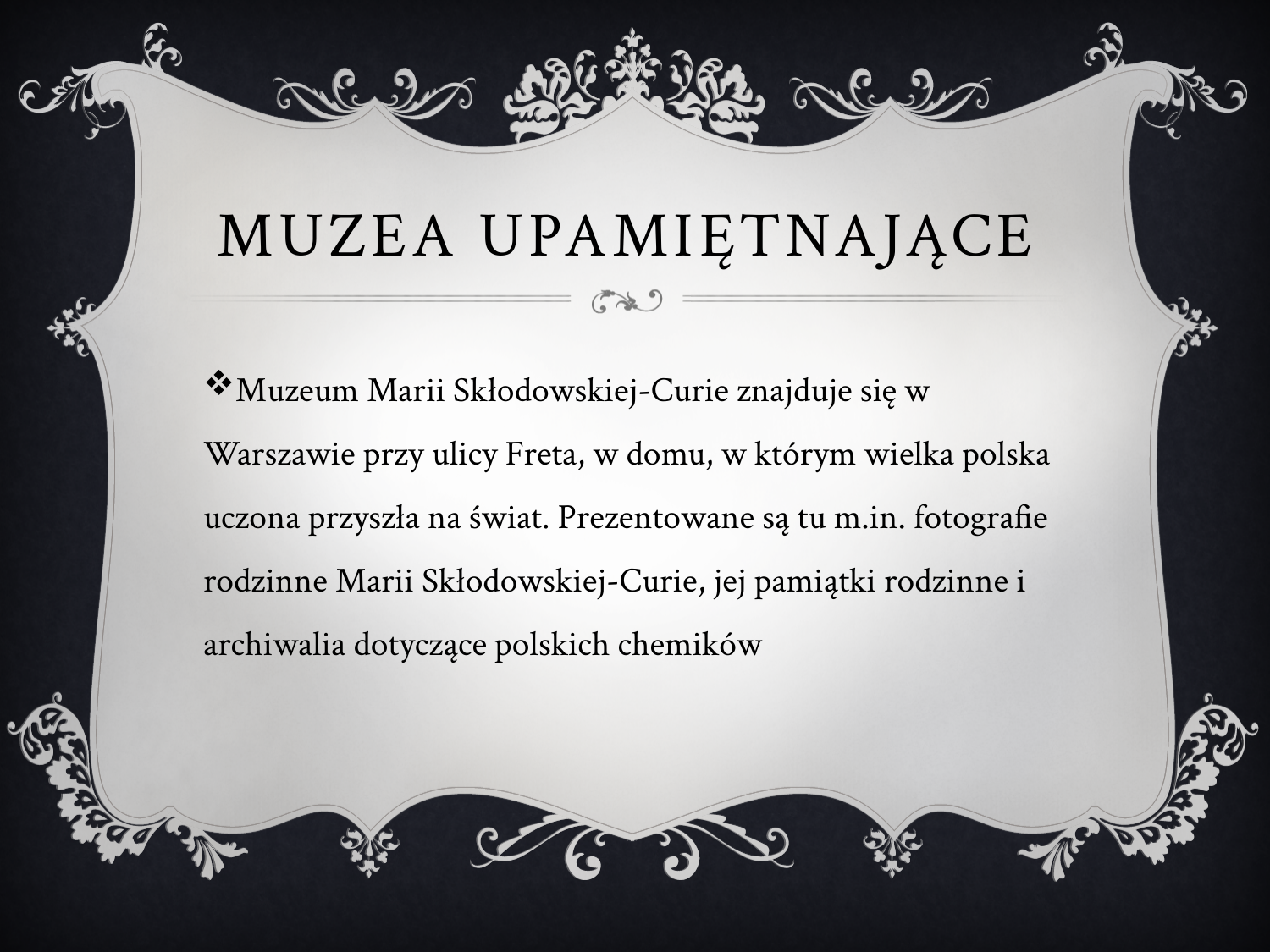

# MUZEA UPAMIĘTNAJĄCE
Muzeum Marii Skłodowskiej-Curie znajduje się w Warszawie przy ulicy Freta, w domu, w którym wielka polska uczona przyszła na świat. Prezentowane są tu m.in. fotografie rodzinne Marii Skłodowskiej-Curie, jej pamiątki rodzinne i archiwalia dotyczące polskich chemików